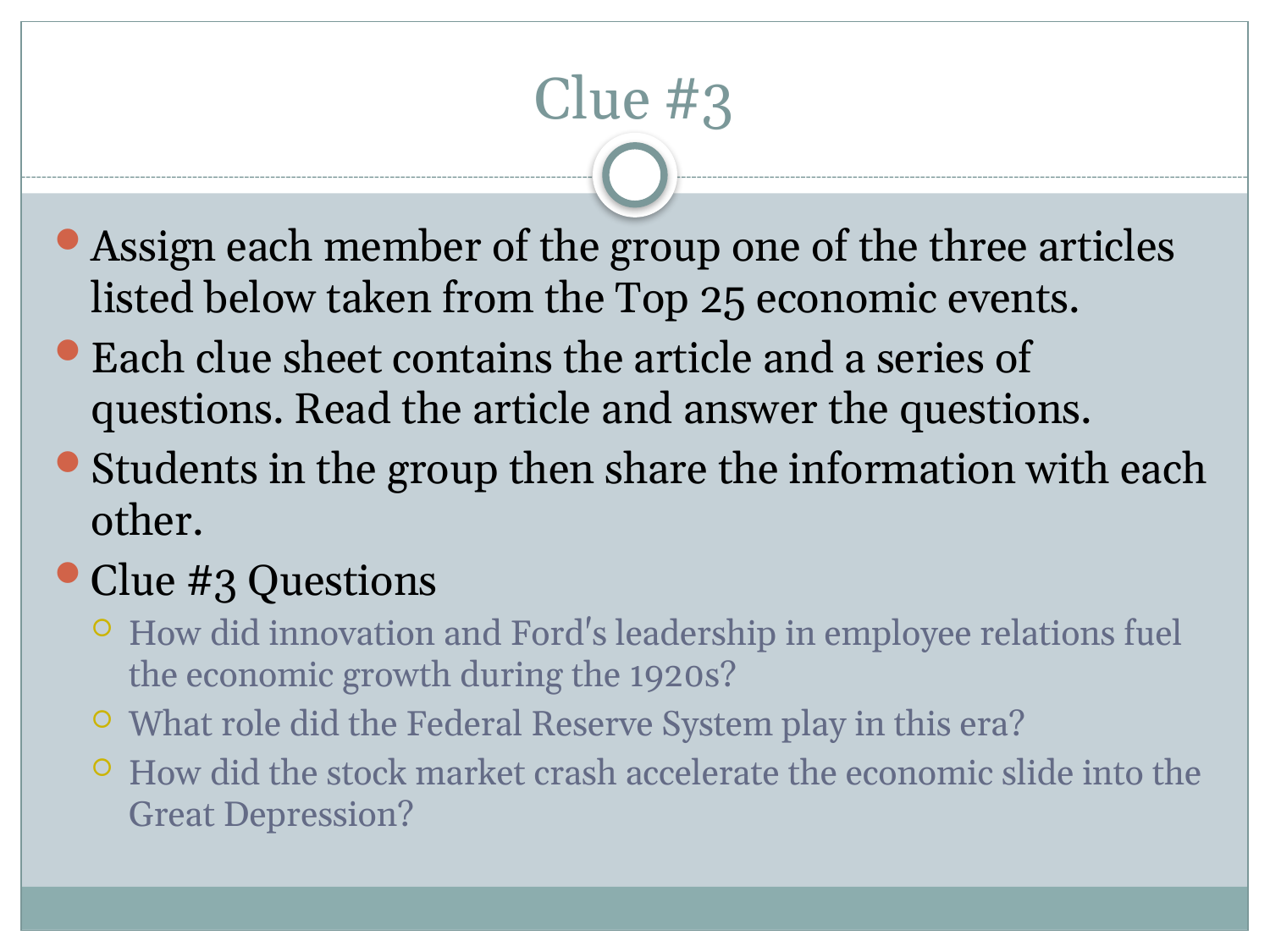

# Clue #3
Assign each member of the group one of the three articles listed below taken from the Top 25 economic events.
Each clue sheet contains the article and a series of questions. Read the article and answer the questions.
Students in the group then share the information with each other.
Clue #3 Questions
How did innovation and Ford's leadership in employee relations fuel the economic growth during the 1920s?
What role did the Federal Reserve System play in this era?
How did the stock market crash accelerate the economic slide into the Great Depression?